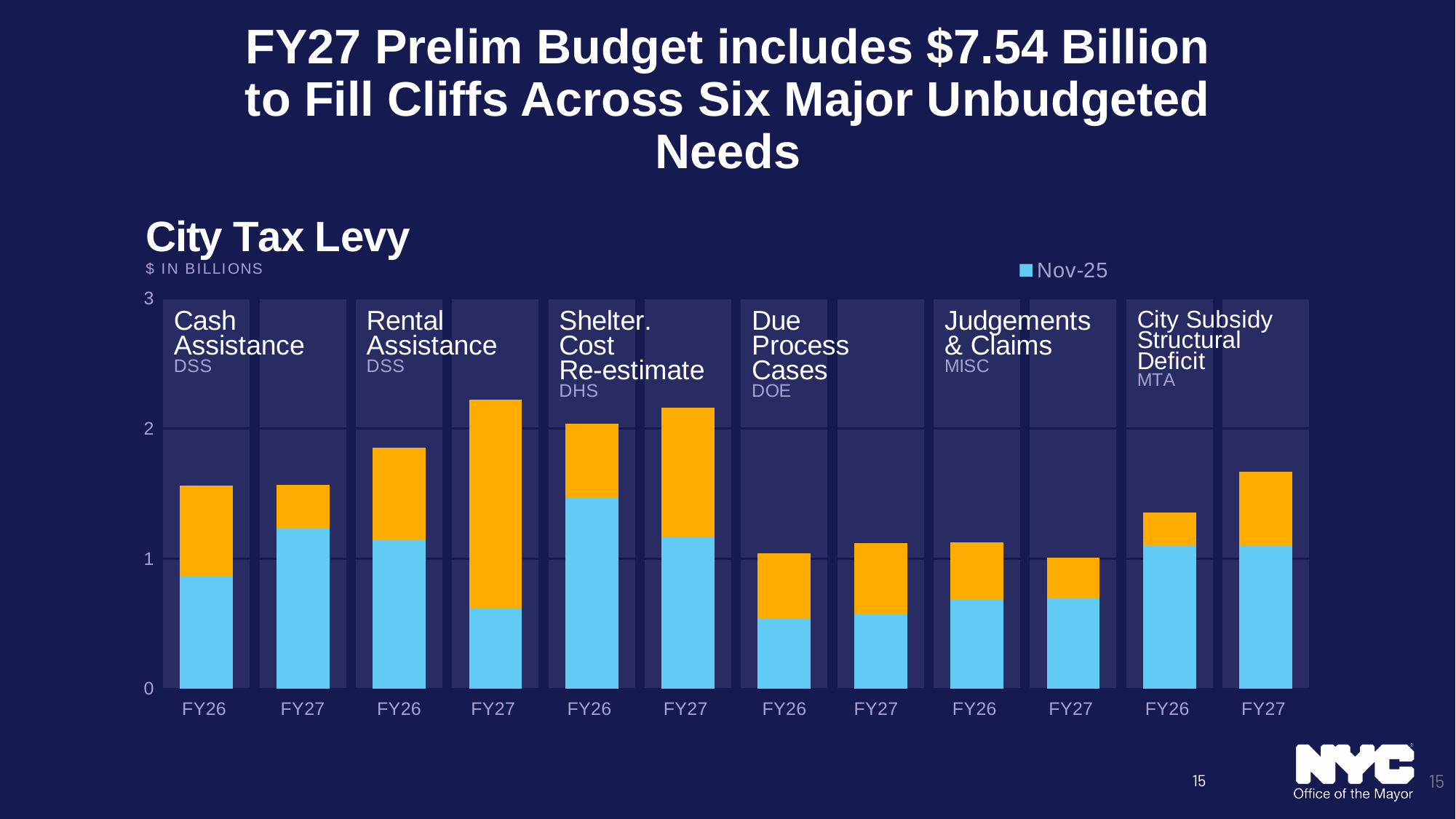

# FY27 Prelim Budget includes $7.54 Billion to Fill Cliffs Across Six Major Unbudgeted Needs

### Chart

| Category | Nov-25 | Preliminary Budget Add |
|---|---|---|
| FY26  | 0.86 | 0.703 |
| FY27 | 1.23 | 0.337 |
| FY26 | 1.14 | 0.711 |
| FY27  | 0.623 | 1.6 |
| FY26  | 1.47 | 0.57 |
| FY27  | 1.17 | 0.989 |
| FY26 | 0.54 | 0.5 |
| FY27   | 0.57 | 0.55 |
| FY26  | 0.683 | 0.443 |
| FY27  | 0.7 | 0.308 |
| FY26  | 1.1 | 0.257 |
| FY27  | 1.1 | 0.568 |
15